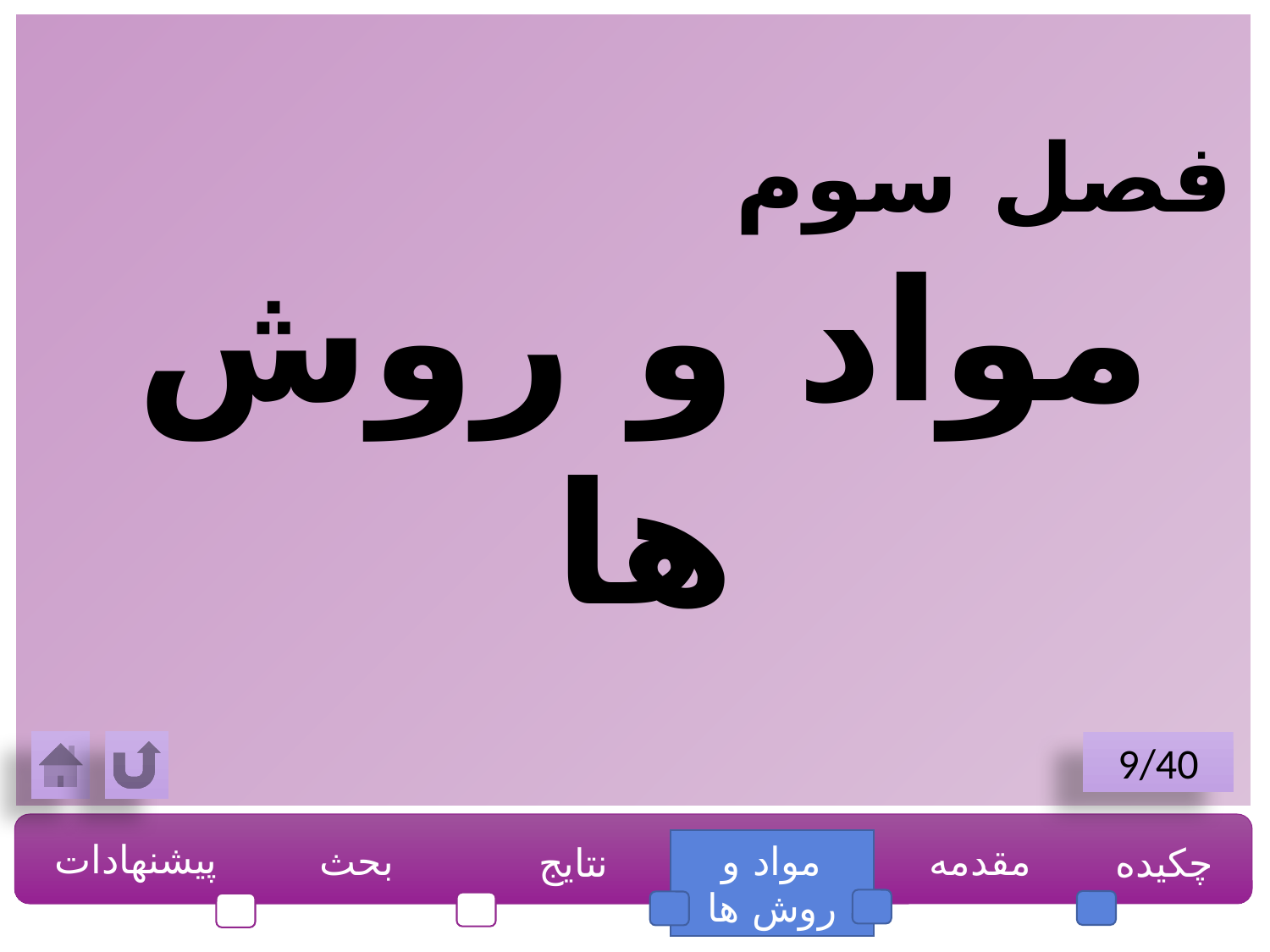

فصل سوم
مواد و روش ها

9/40

پیشنهادات
بحث
مواد و روش ها
مقدمه
چکیده
نتایج